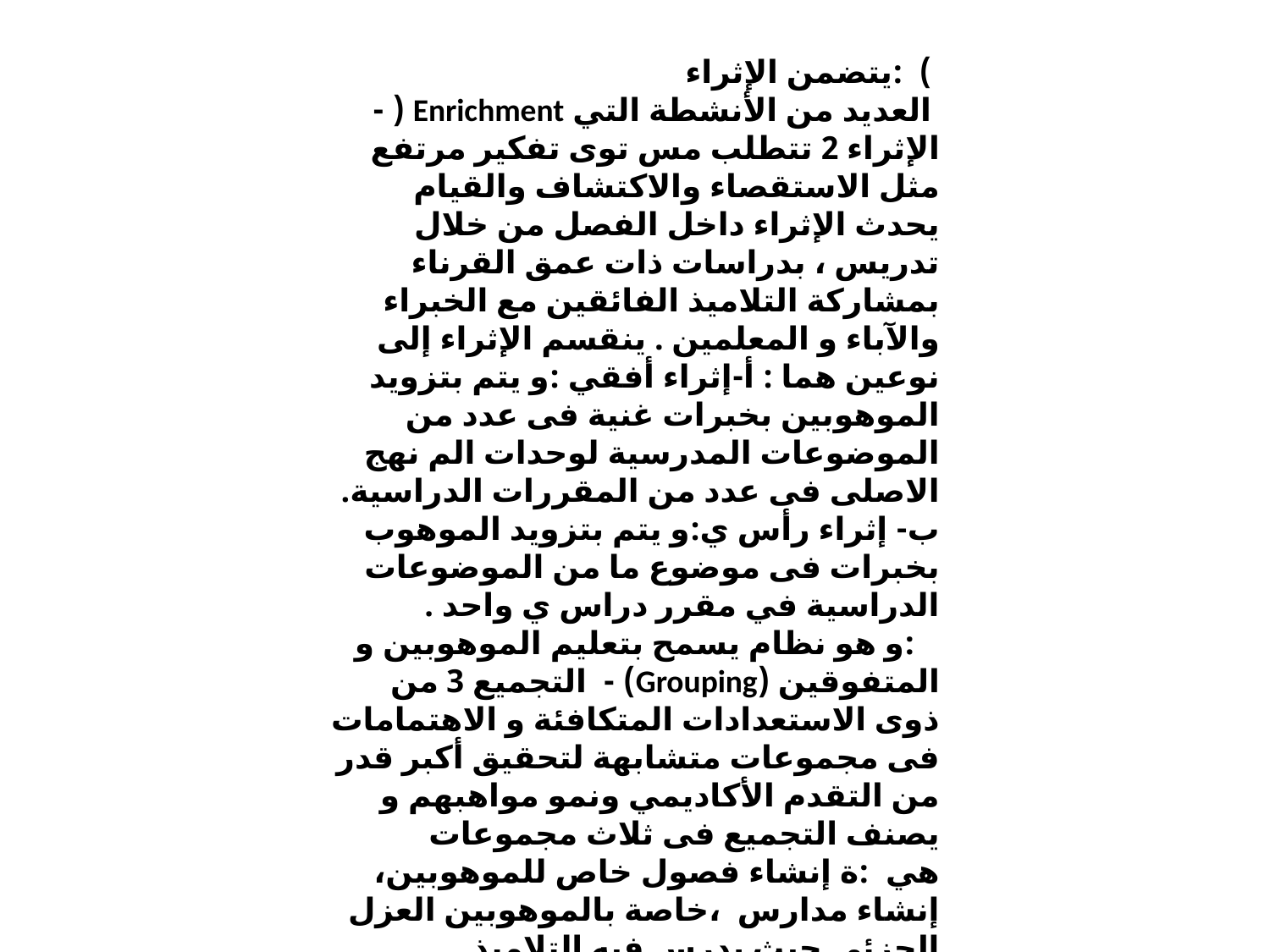

)  :يتضمن الإثراء
 العديد من الأنشطة التي Enrichment ( -  الإثراء 2 تتطلب مس توى تفكير مرتفع مثل الاستقصاء والاكتشاف والقيام   يحدث الإثراء داخل الفصل من خلال تدريس ، بدراسات ذات عمق القرناء بمشاركة التلاميذ الفائقين مع الخبراء والآباء و المعلمين . ينقسم الإثراء إلى نوعين هما : أ-إثراء أفقي :و يتم بتزويد الموهوبين بخبرات غنية فى عدد من الموضوعات المدرسية لوحدات الم نهج الاصلى فى عدد من المقررات الدراسية. ب- إثراء رأس ي:و يتم بتزويد الموهوب بخبرات فى موضوع ما من الموضوعات الدراسية في مقرر دراس ي واحد .
   :و هو نظام يسمح بتعليم الموهوبين و المتفوقين (Grouping) -  التجميع 3 من ذوى الاستعدادات المتكافئة و الاهتمامات فى مجموعات متشابهة لتحقيق أكبر قدر من التقدم الأكاديمي ونمو مواهبهم و يصنف التجميع فى ثلاث مجموعات هي  :ة إنشاء فصول خاص للموهوبين،  إنشاء مدارس  ،خاصة بالموهوبين العزل الجزئي حيث يدرس فيه التلاميذ المتفوقين مع
 أقرانهم العاديين في الفصول العادية ويتم تجميعهم خلال فترة محددة من اليوم الدراس ي حيث يقدم لهم تعليم خاص لتنمية تفكيرهم.